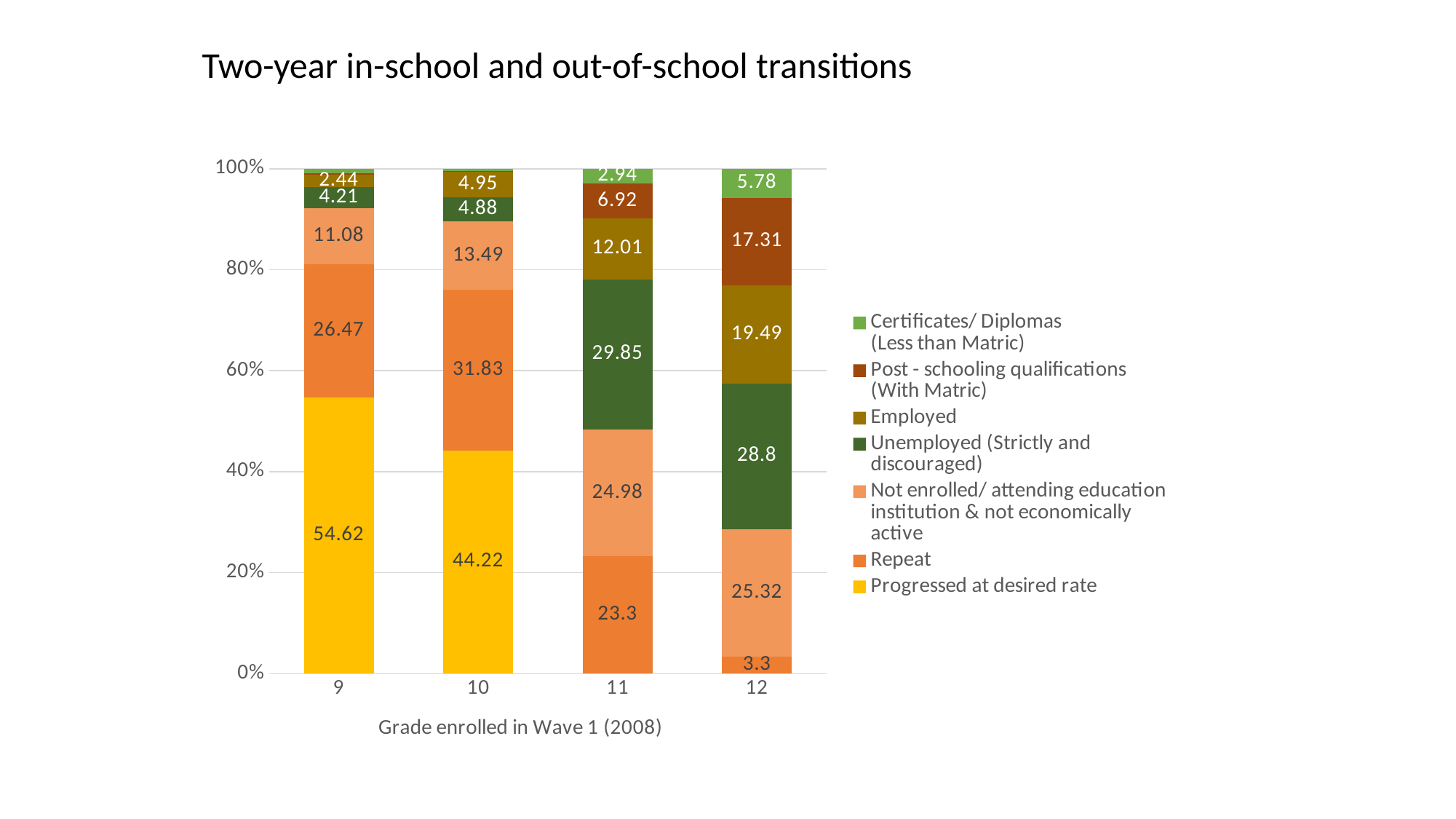

# Two-year in-school and out-of-school transitions

### Chart

| Category | Progressed at desired rate | Repeat | Not enrolled/ attending education institution & not economically active | Unemployed (Strictly and discouraged) | Employed | Post - schooling qualifications (With Matric) | Certificates/ Diplomas
(Less than Matric) |
|---|---|---|---|---|---|---|---|
| 9 | 54.62 | 26.47 | 11.08 | 4.21 | 2.44 | 0.26 | 0.91 |
| 10 | 44.22 | 31.83 | 13.49 | 4.88 | 4.95 | 0.17 | 0.47 |
| 11 | 0.0 | 23.3 | 24.98 | 29.85 | 12.01 | 6.92 | 2.94 |
| 12 | 0.0 | 3.3 | 25.32 | 28.8 | 19.49 | 17.31 | 5.78 |